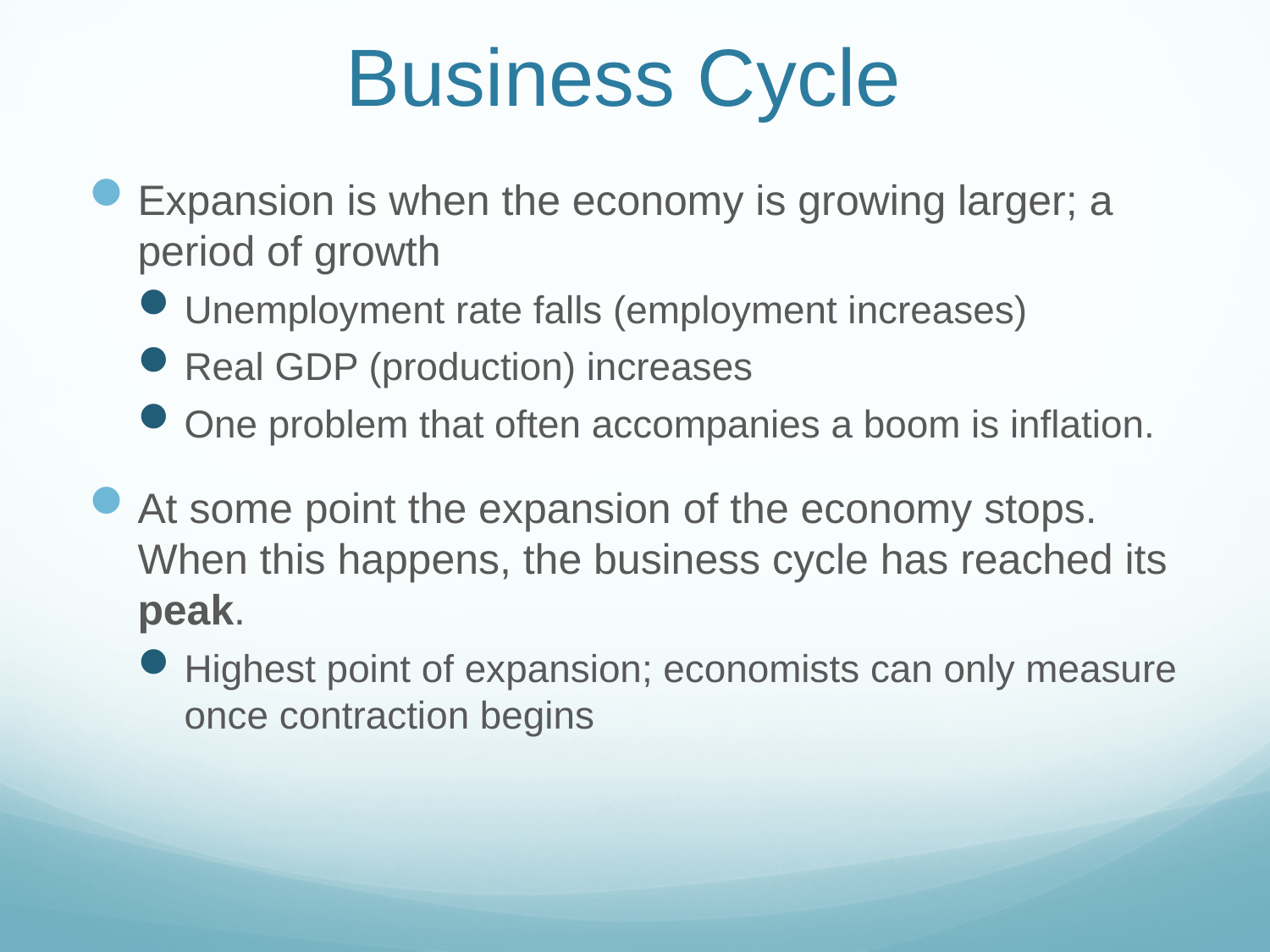

# Business Cycle
Expansion is when the economy is growing larger; a period of growth
Unemployment rate falls (employment increases)
Real GDP (production) increases
One problem that often accompanies a boom is inflation.
At some point the expansion of the economy stops. When this happens, the business cycle has reached its peak.
Highest point of expansion; economists can only measure once contraction begins